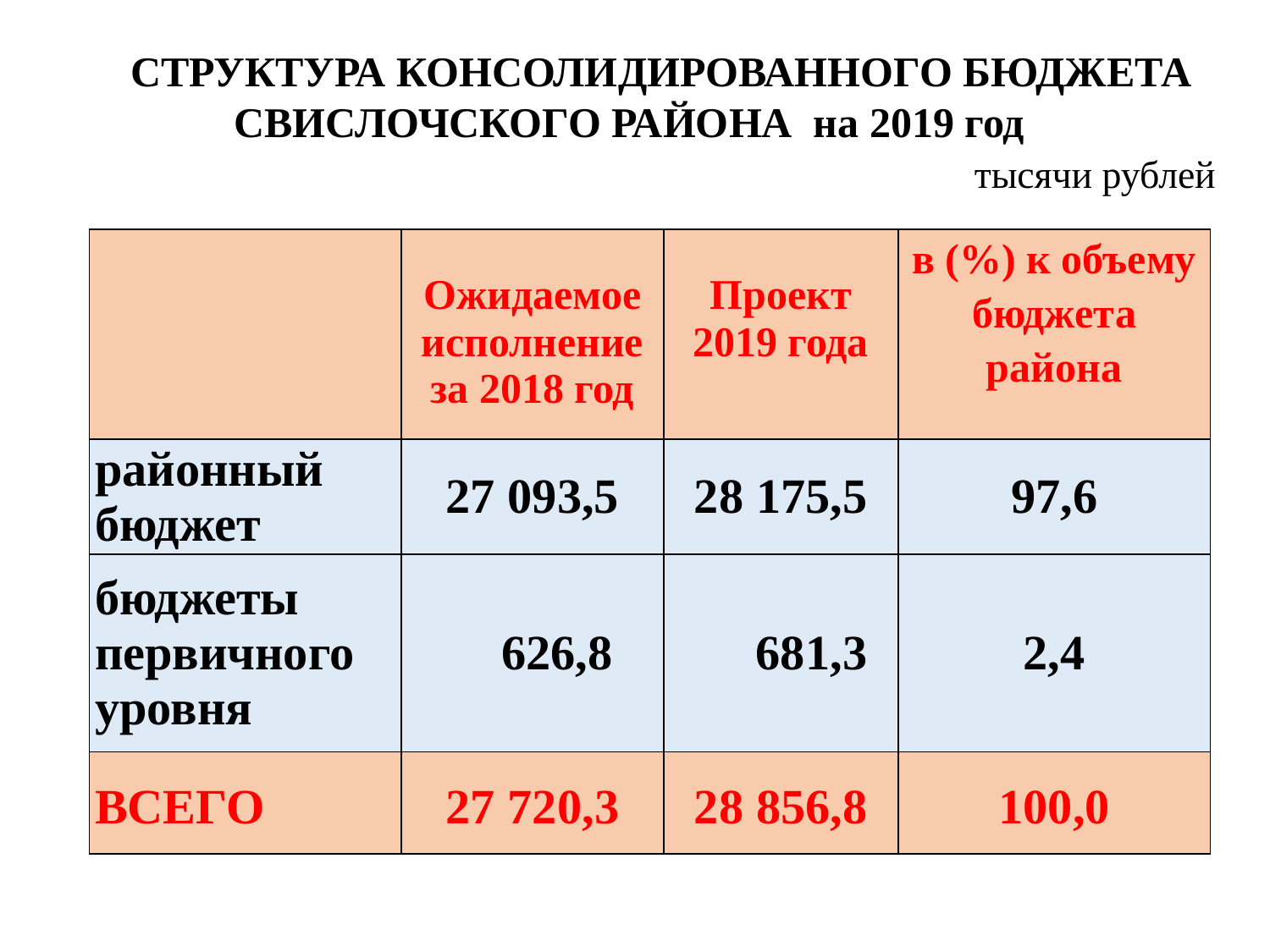

СТРУКТУРА КОНСОЛИДИРОВАННОГО БЮДЖЕТА
СВИСЛОЧСКОГО РАЙОНА  на 2019 год
                                                                                  тысячи рублей

|  | Ожидаемое исполнение за 2018 год | Проект 2019 года | в (%) к объему бюджета района |
| --- | --- | --- | --- |
| районный бюджет | 27 093,5 | 28 175,5 | 97,6 |
| бюджеты первичного уровня | 626,8 | 681,3 | 2,4 |
| ВСЕГО | 27 720,3 | 28 856,8 | 100,0 |